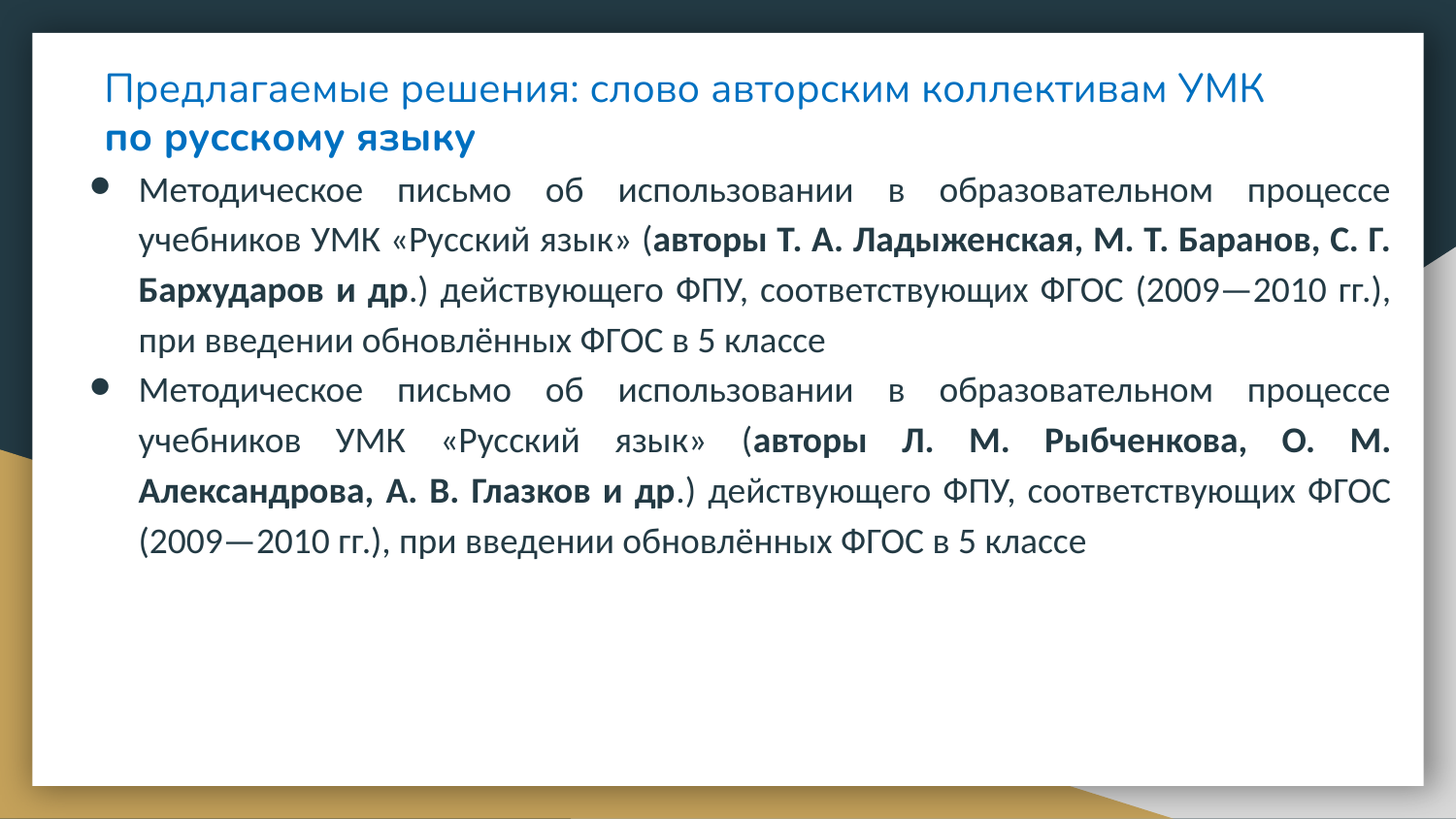

# Предлагаемые решения: слово авторским коллективам УМК по русскому языку
Методическое письмо об использовании в образовательном процессе учебников УМК «Русский язык» (авторы Т. А. Ладыженская, М. Т. Баранов, С. Г. Бархударов и др.) действующего ФПУ, соответствующих ФГОС (2009—2010 гг.), при введении обновлённых ФГОС в 5 классе
Методическое письмо об использовании в образовательном процессе учебников УМК «Русский язык» (авторы Л. М. Рыбченкова, О. М. Александрова, А. В. Глазков и др.) действующего ФПУ, соответствующих ФГОС (2009—2010 гг.), при введении обновлённых ФГОС в 5 классе